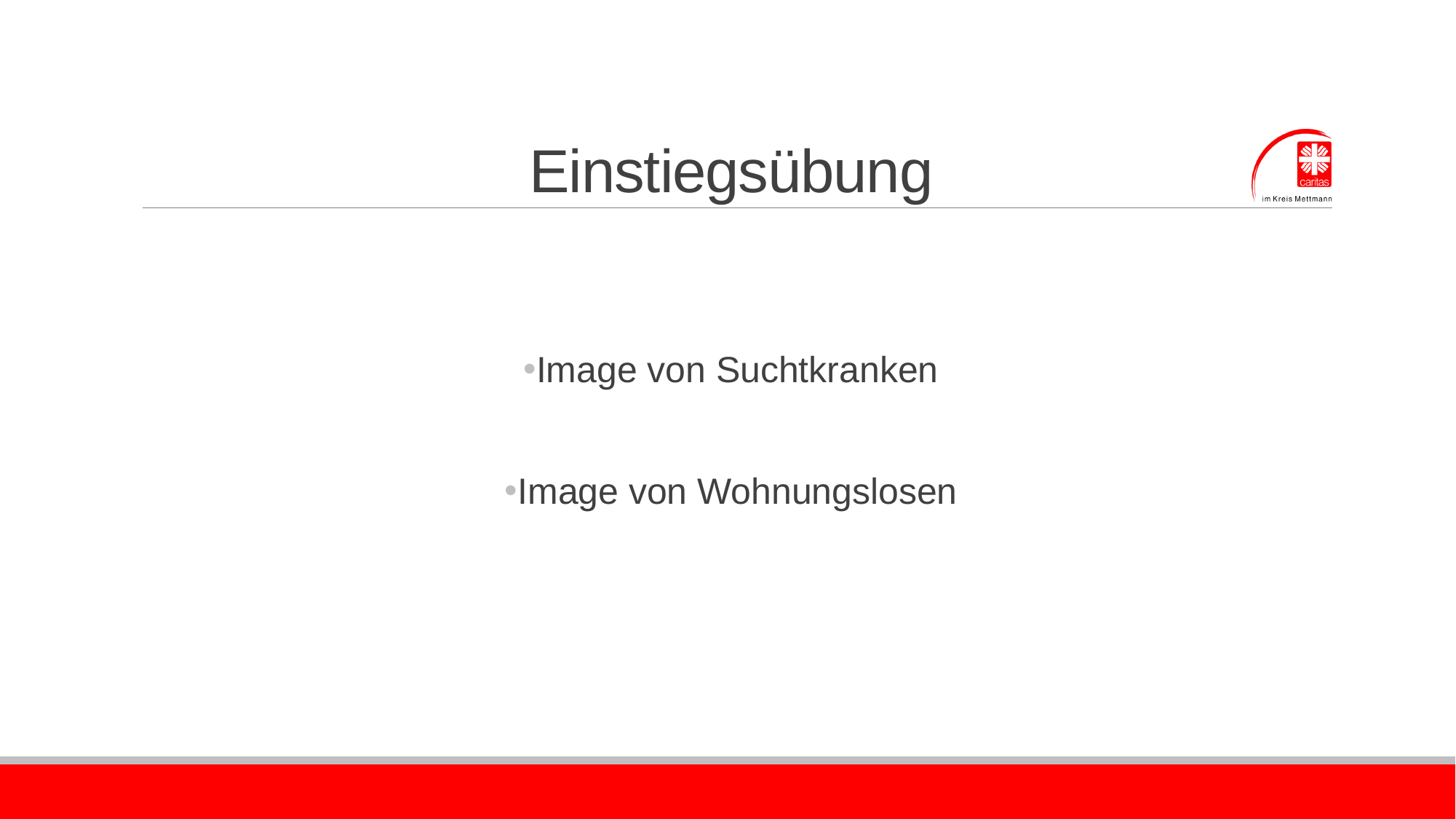

# Einstiegsübung

Image von Suchtkranken

Image von Wohnungslosen